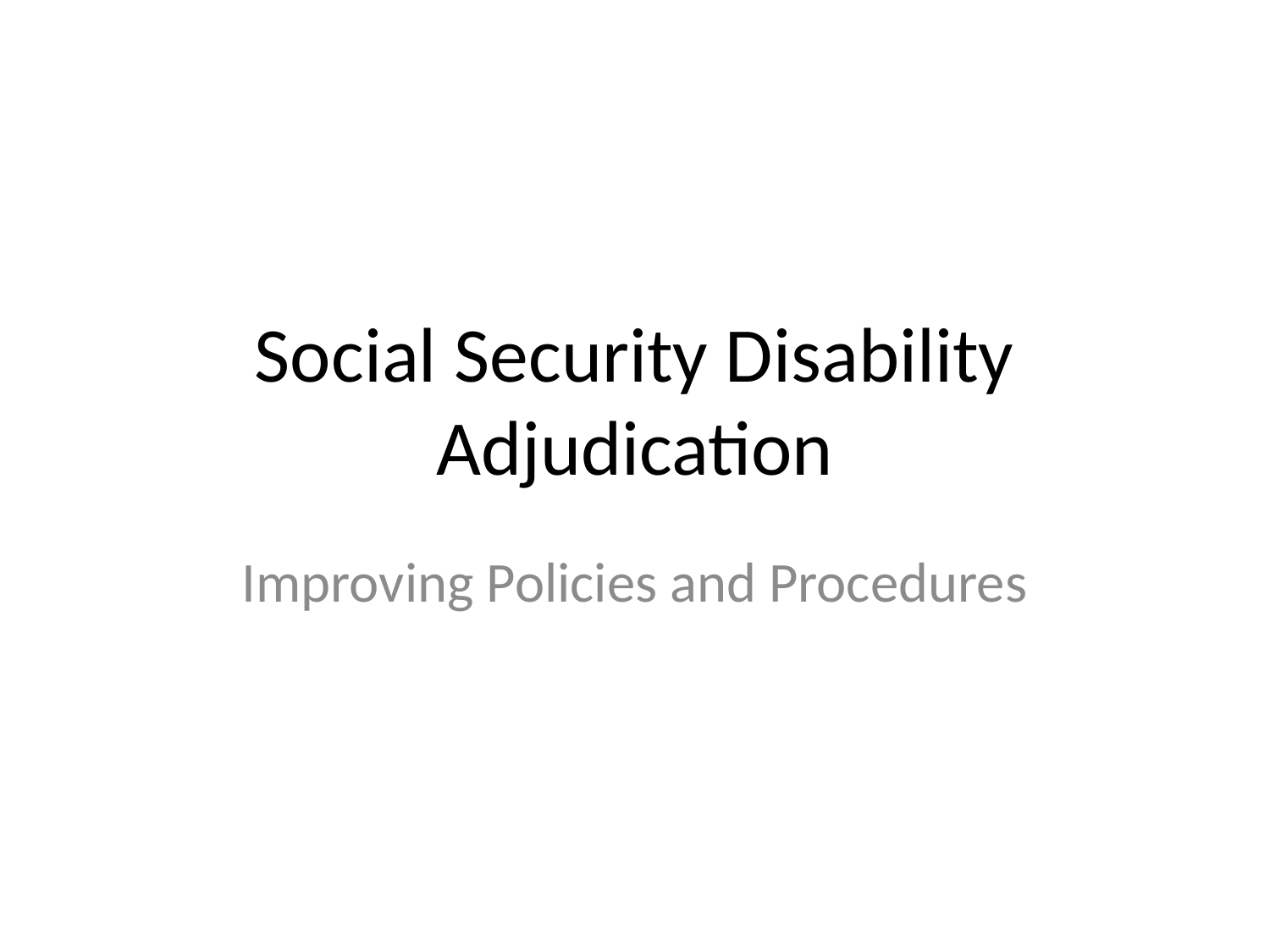

# Social Security Disability Adjudication
Improving Policies and Procedures